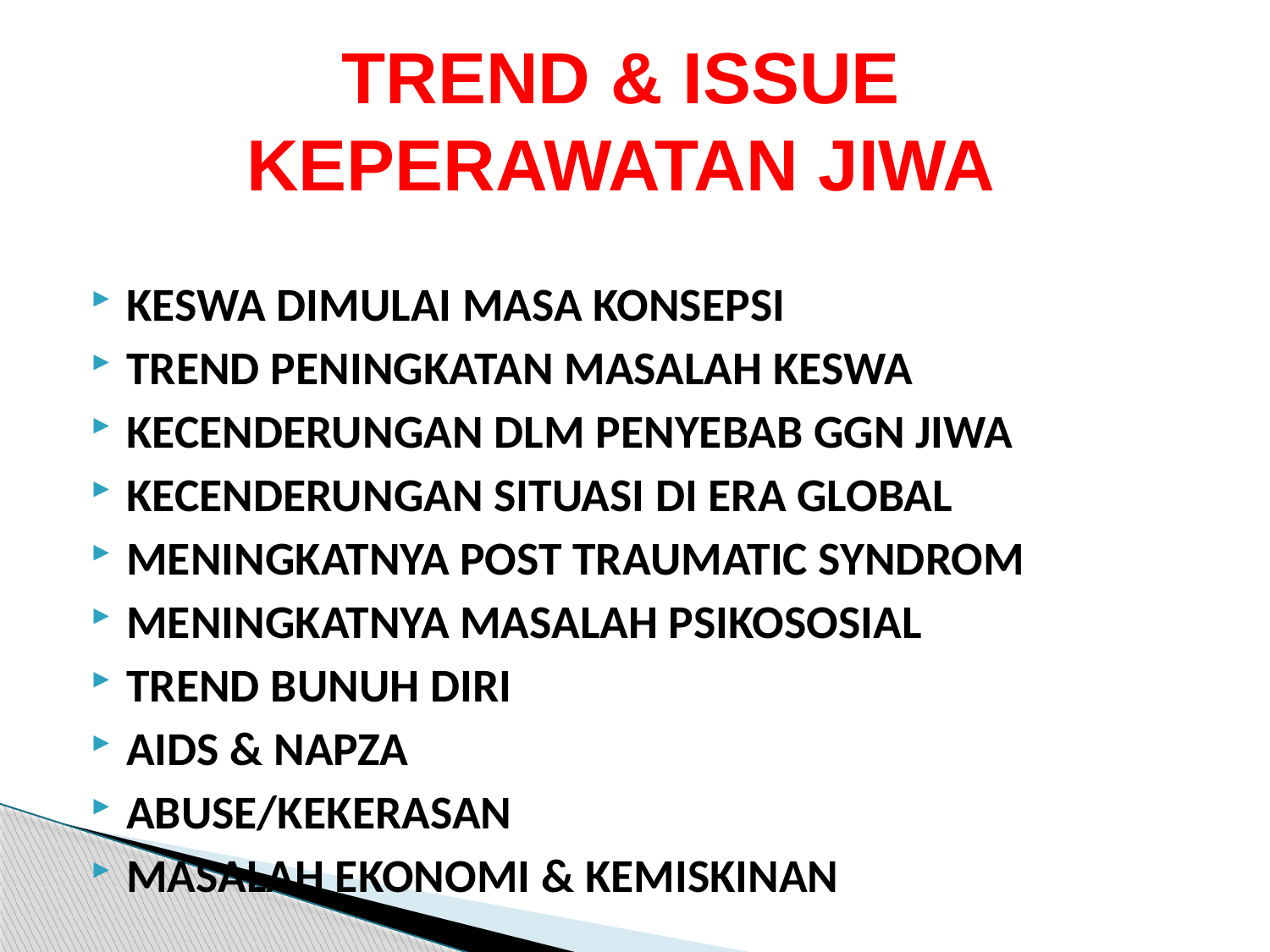

# TREND & ISSUE KEPERAWATAN JIWA
KESWA DIMULAI MASA KONSEPSI
TREND PENINGKATAN MASALAH KESWA
KECENDERUNGAN DLM PENYEBAB GGN JIWA
KECENDERUNGAN SITUASI DI ERA GLOBAL
MENINGKATNYA POST TRAUMATIC SYNDROM
MENINGKATNYA MASALAH PSIKOSOSIAL
TREND BUNUH DIRI
AIDS & NAPZA
ABUSE/KEKERASAN
MASALAH EKONOMI & KEMISKINAN